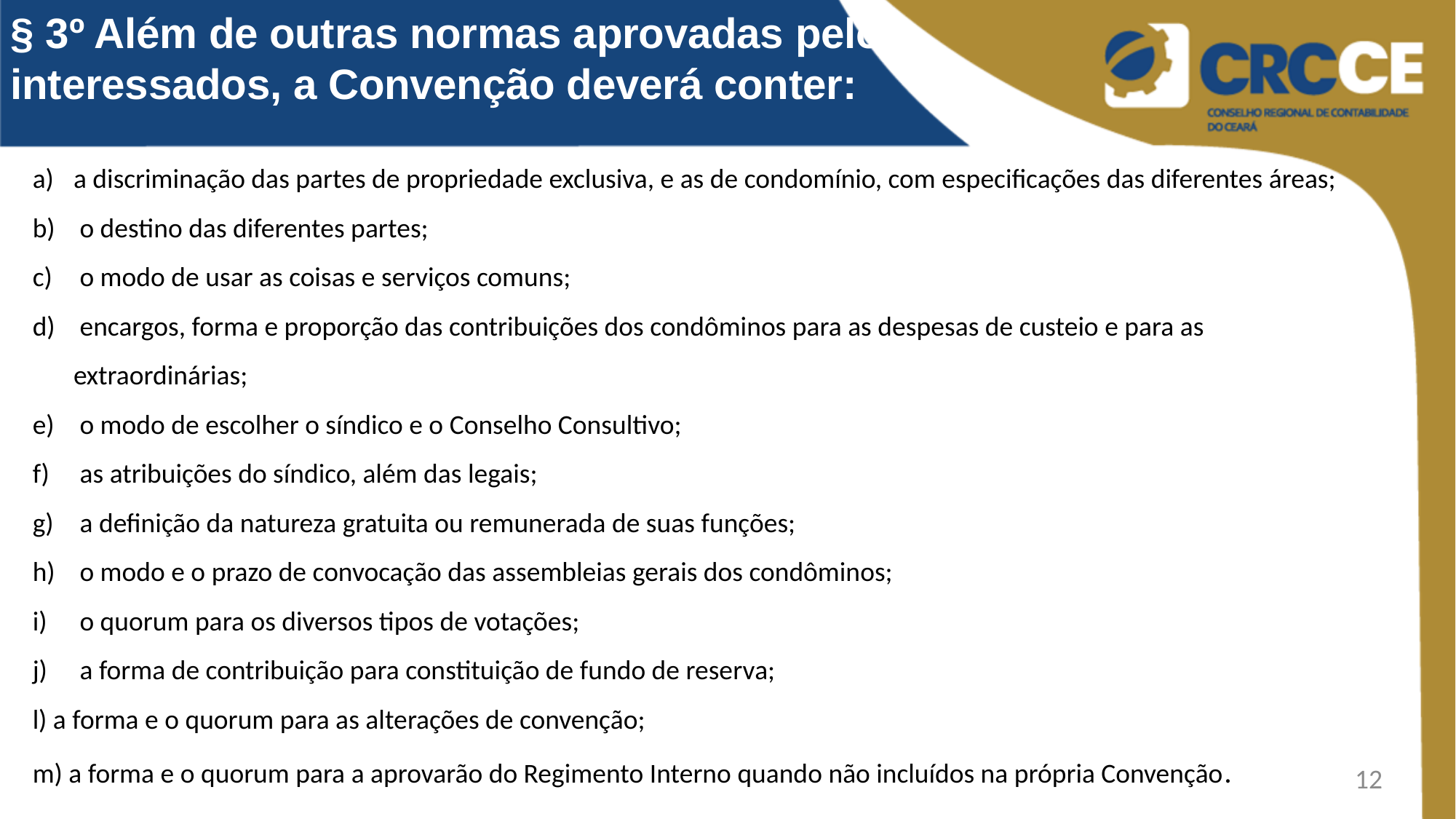

§ 3º Além de outras normas aprovadas pelos interessados, a Convenção deverá conter:
a discriminação das partes de propriedade exclusiva, e as de condomínio, com especificações das diferentes áreas;
 o destino das diferentes partes;
 o modo de usar as coisas e serviços comuns;
 encargos, forma e proporção das contribuições dos condôminos para as despesas de custeio e para as extraordinárias;
 o modo de escolher o síndico e o Conselho Consultivo;
 as atribuições do síndico, além das legais;
 a definição da natureza gratuita ou remunerada de suas funções;
 o modo e o prazo de convocação das assembleias gerais dos condôminos;
 o quorum para os diversos tipos de votações;
 a forma de contribuição para constituição de fundo de reserva;
l) a forma e o quorum para as alterações de convenção;
m) a forma e o quorum para a aprovarão do Regimento Interno quando não incluídos na própria Convenção.
12